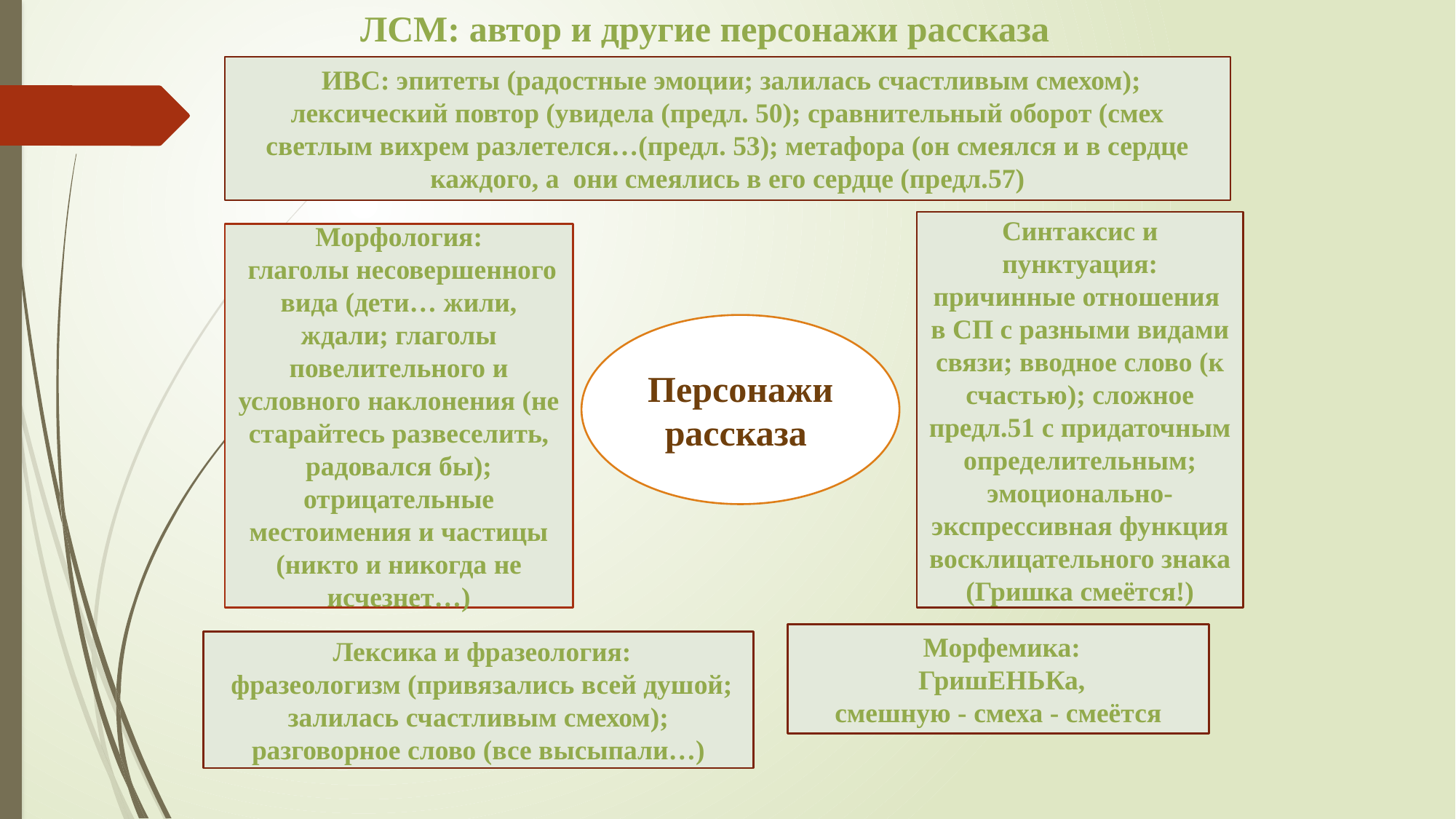

ЛСМ: автор и другие персонажи рассказа
 ИВС: эпитеты (радостные эмоции; залилась счастливым смехом); лексический повтор (увидела (предл. 50); сравнительный оборот (смех светлым вихрем разлетелся…(предл. 53); метафора (он смеялся и в сердце каждого, а  они смеялись в его сердце (предл.57)
Синтаксис и пунктуация:
причинные отношения  в СП с разными видами связи; вводное слово (к счастью); сложное предл.51 с придаточным определительным; эмоционально- экспрессивная функция восклицательного знака (Гришка смеётся!)
Морфология:
 глаголы несовершенного вида (дети… жили, ждали; глаголы повелительного и условного наклонения (не старайтесь развеселить, радовался бы); отрицательные местоимения и частицы (никто и никогда не исчезнет…)
Персонажи рассказа
 Морфемика:
 ГришЕНЬКа,
смешную - смеха - смеётся
 Лексика и фразеология:
 фразеологизм (привязались всей душой; залилась счастливым смехом); разговорное слово (все высыпали…)